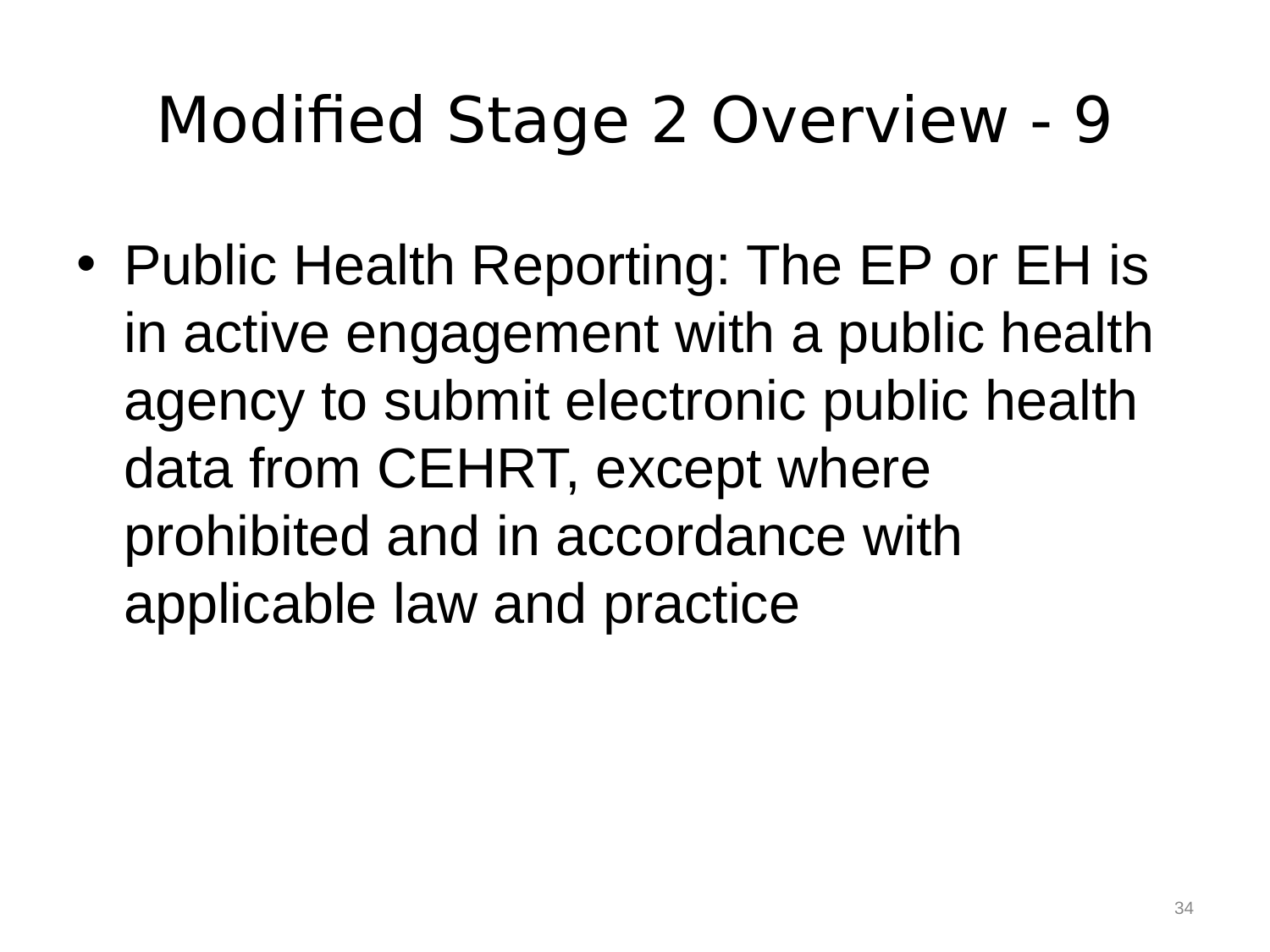

# Modified Stage 2 Overview - 9
Public Health Reporting: The EP or EH is in active engagement with a public health agency to submit electronic public health data from CEHRT, except where prohibited and in accordance with applicable law and practice
34